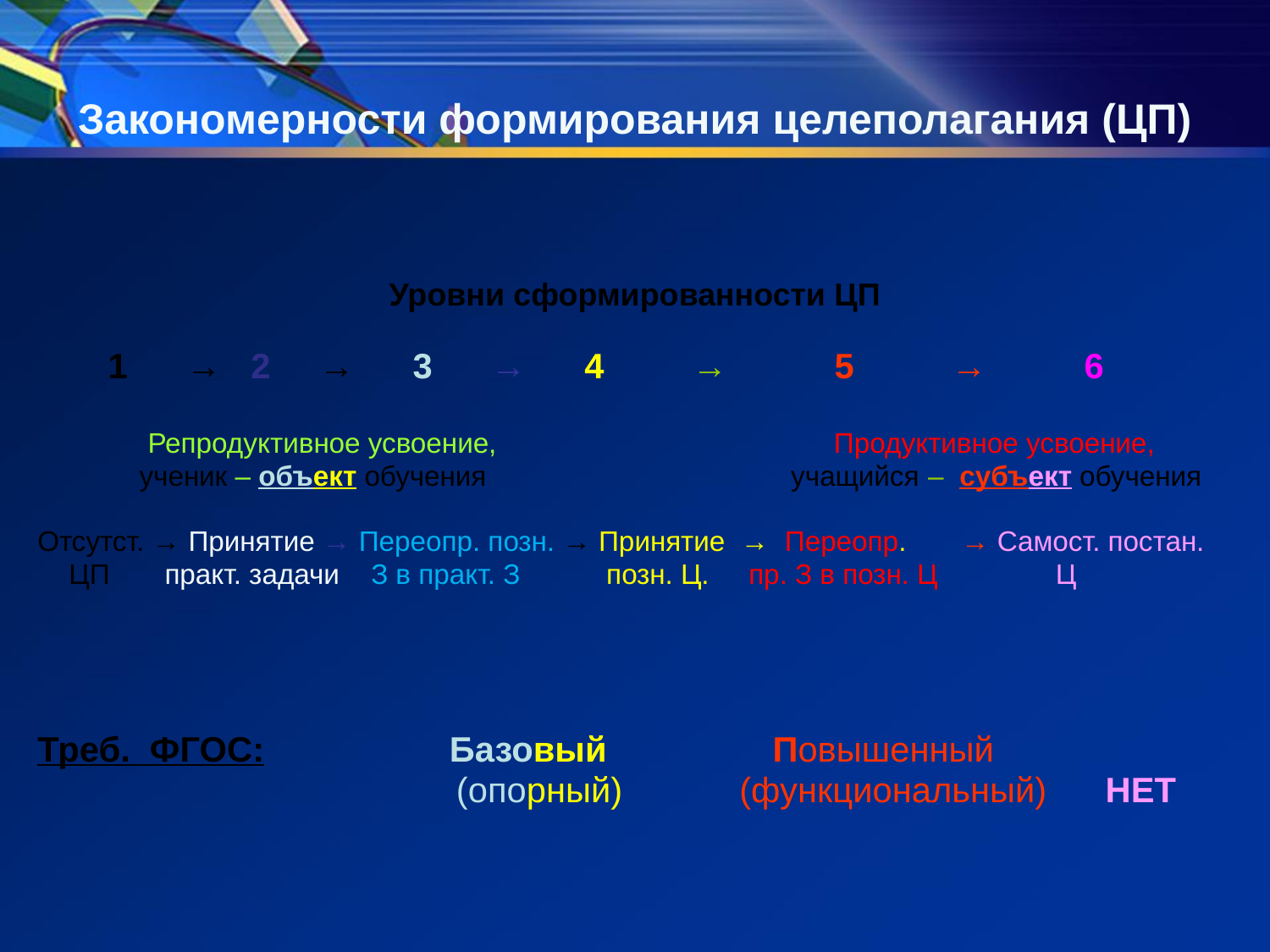

# Закономерности формирования целеполагания (ЦП)
Уровни сформированности ЦП

         1      →   2     →      3      →      4         →           5          →          6

	        Репродуктивное усвоение,                                           Продуктивное усвоение,
             ученик – объект обучения                                       учащийся –  субъект обучения

Отсутст. → Принятие → Переопр. позн. → Принятие  →  Переопр.       → Самост. постан.
    ЦП       практ. задачи    З в практ. З           позн. Ц.     пр. З в позн. Ц               Ц

Треб.  ФГОС:                   Базовый                 Повышенный
                                           (опорный)            (функциональный)      НЕТ